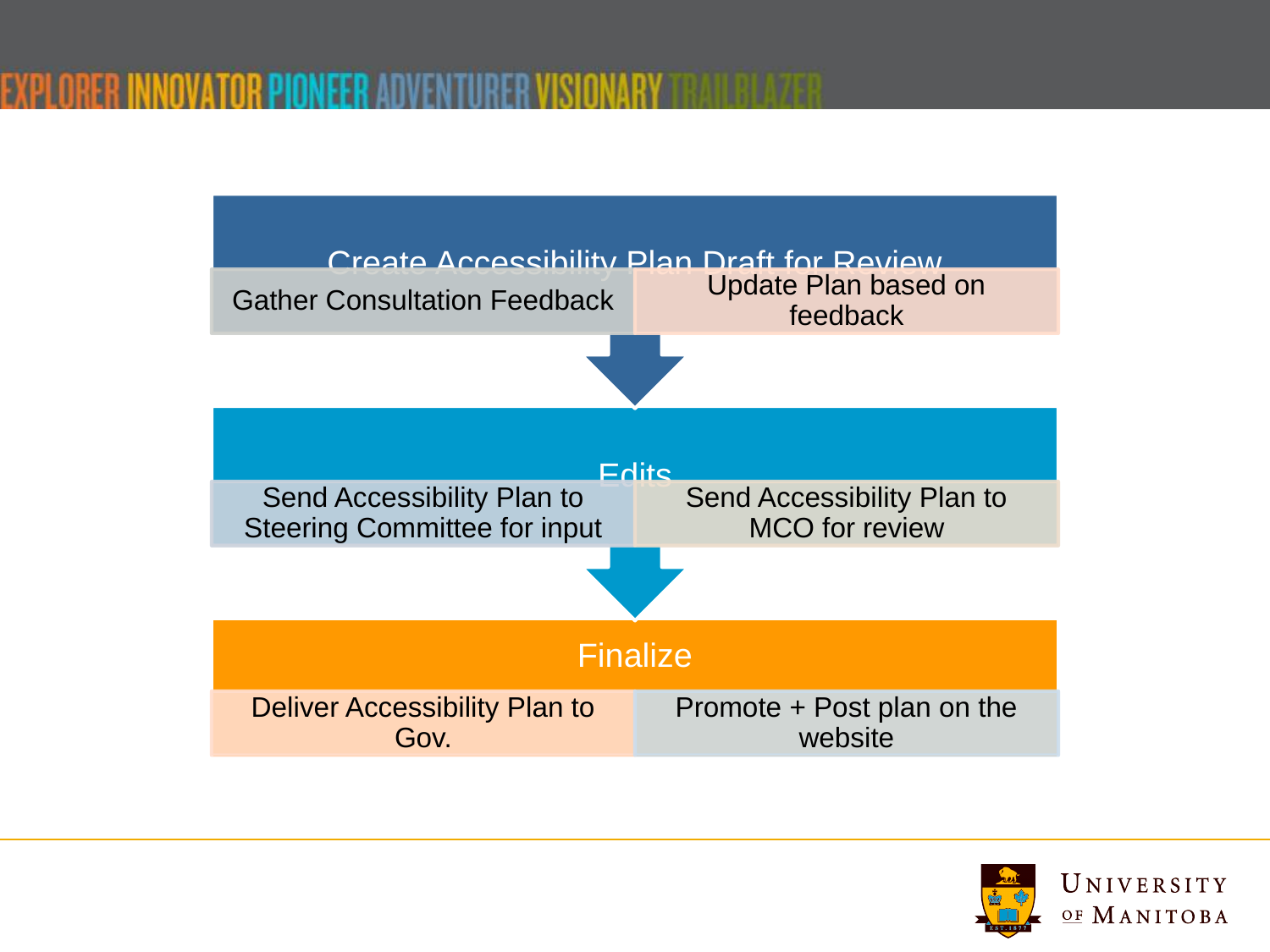

Finalize
Deliver Accessibility Plan to Gov.
Promote + Post plan on the website
Edits
Send Accessibility Plan to Steering Committee for input
Send Accessibility Plan to MCO for review
Create Accessibility Plan Draft for Review
Gather Consultation Feedback
Update Plan based on feedback